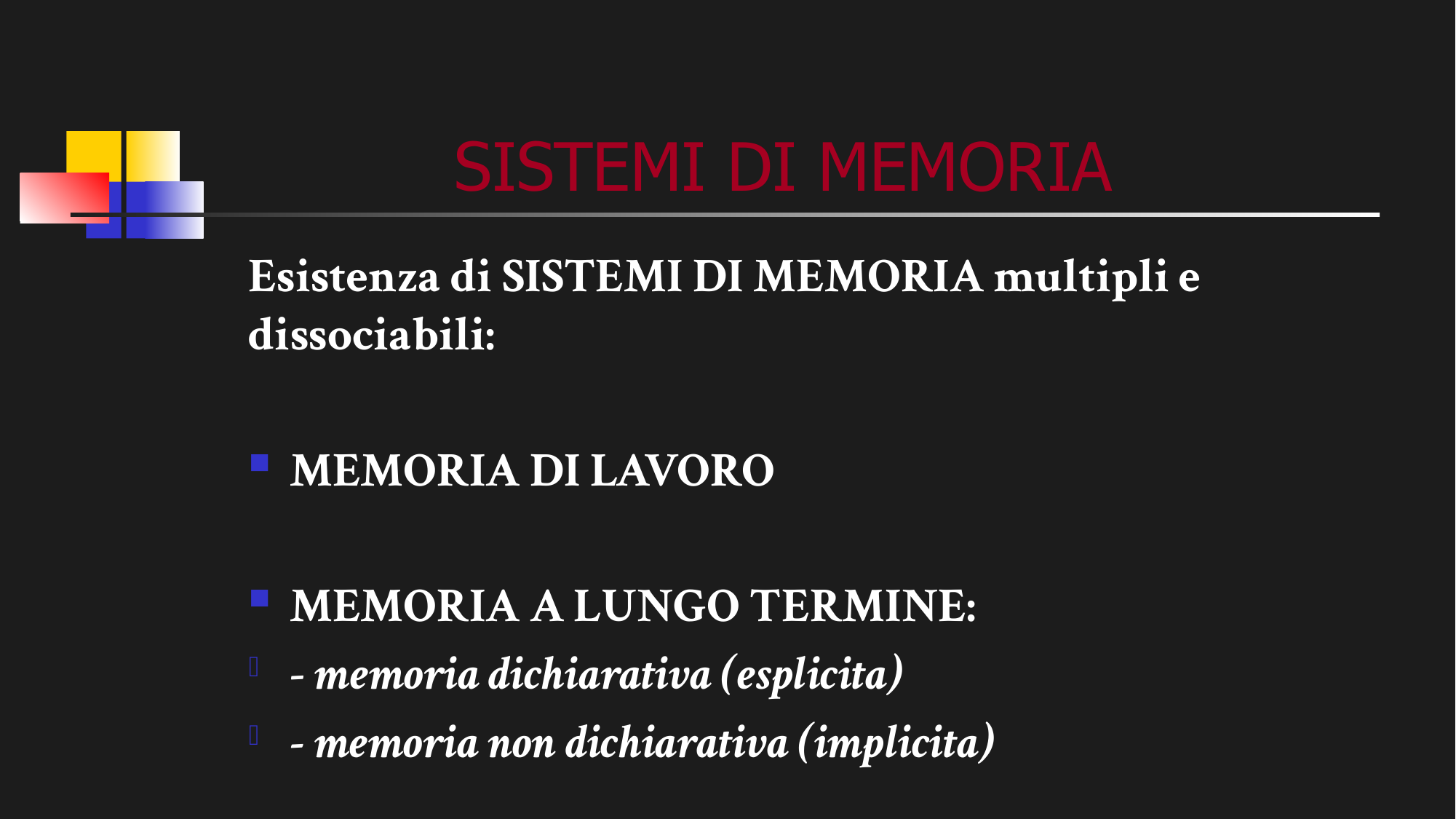

# SISTEMI DI MEMORIA
Esistenza di SISTEMI DI MEMORIA multipli e dissociabili:

MEMORIA DI LAVORO

MEMORIA A LUNGO TERMINE:
- memoria dichiarativa (esplicita)
- memoria non dichiarativa (implicita)